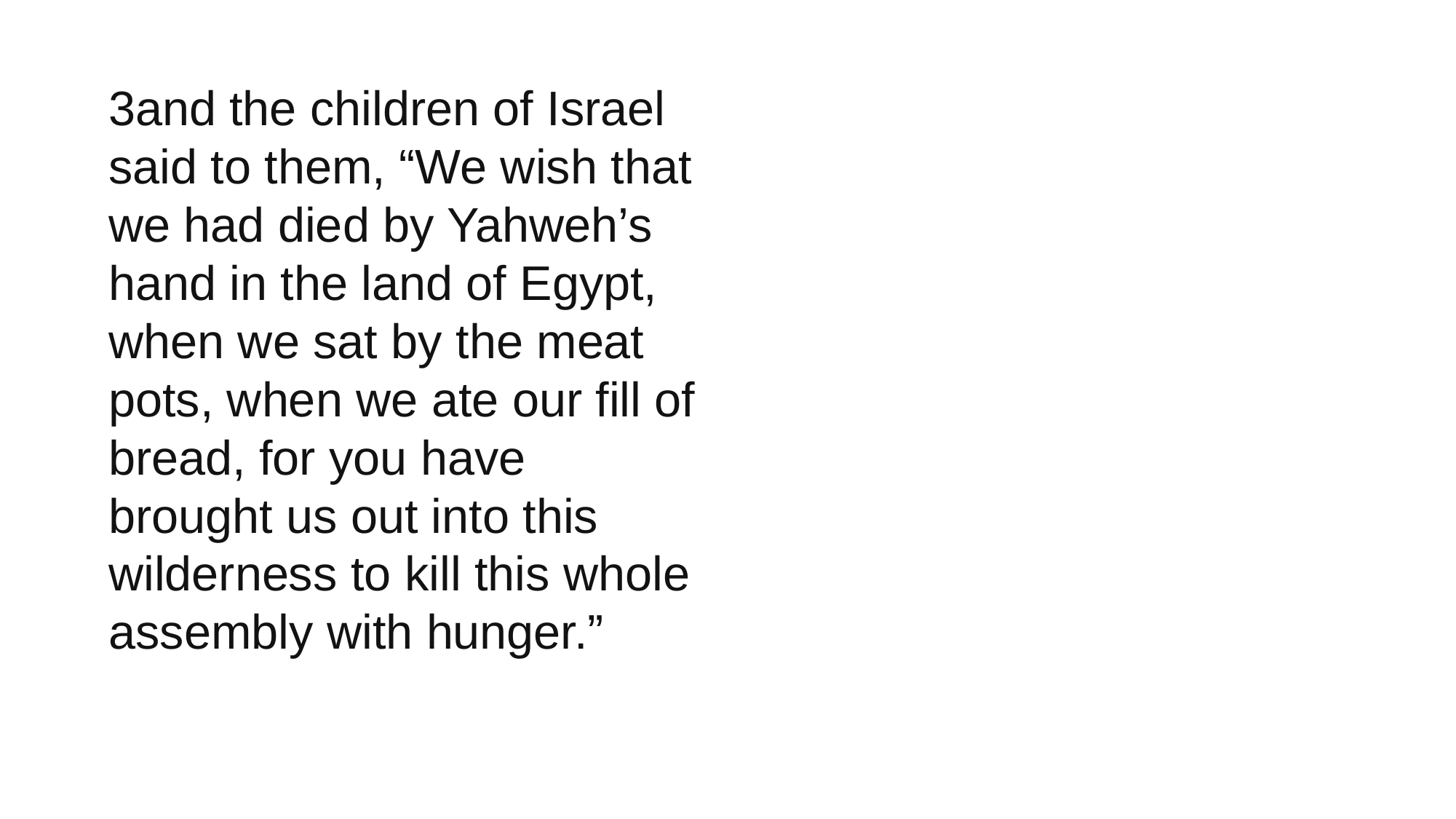

3and the children of Israel said to them, “We wish that we had died by Yahweh’s hand in the land of Egypt, when we sat by the meat pots, when we ate our fill of bread, for you have brought us out into this wilderness to kill this whole assembly with hunger.”